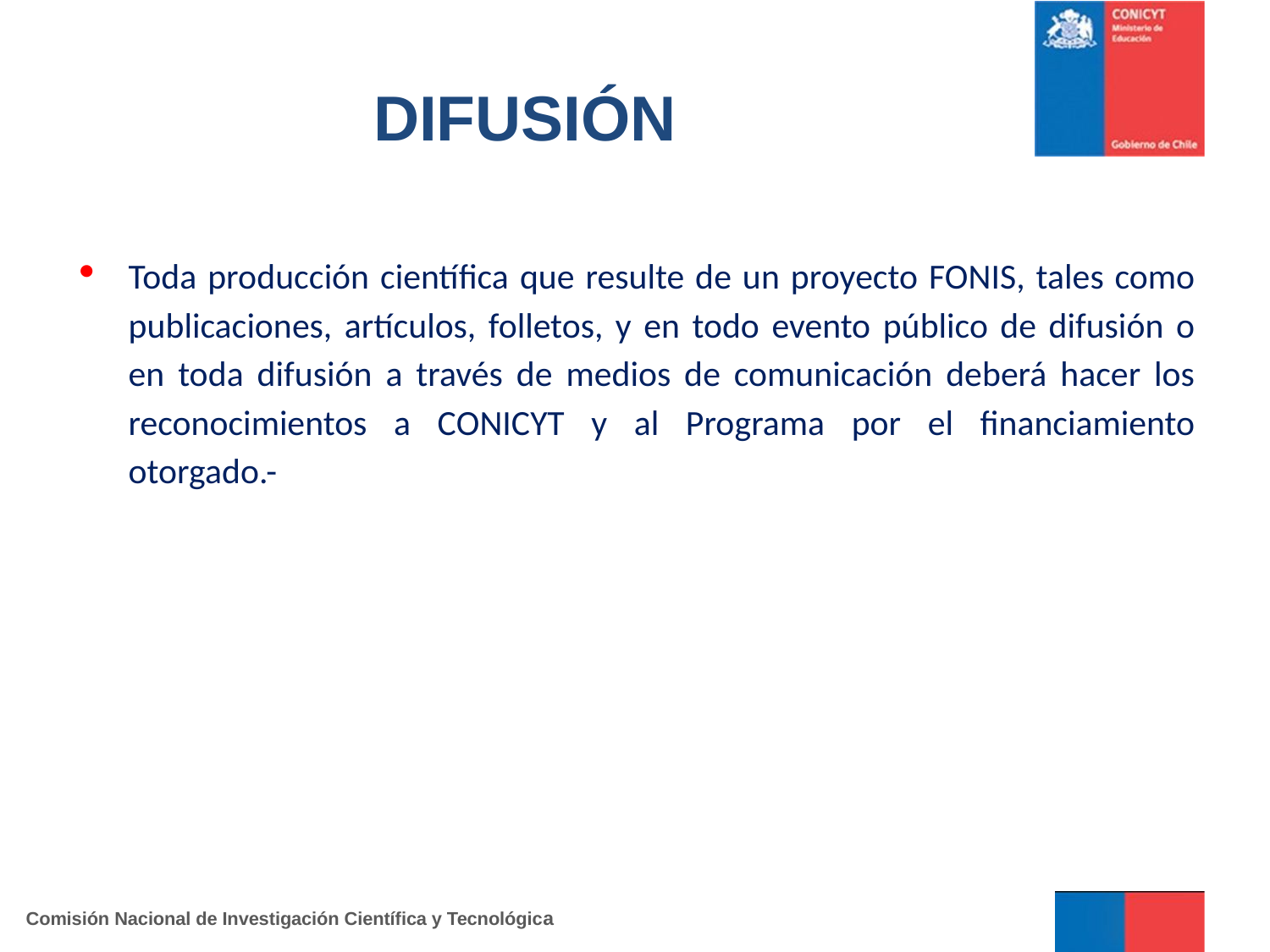

DIFUSIÓN
Toda producción científica que resulte de un proyecto FONIS, tales como publicaciones, artículos, folletos, y en todo evento público de difusión o en toda difusión a través de medios de comunicación deberá hacer los reconocimientos a CONICYT y al Programa por el financiamiento otorgado.-